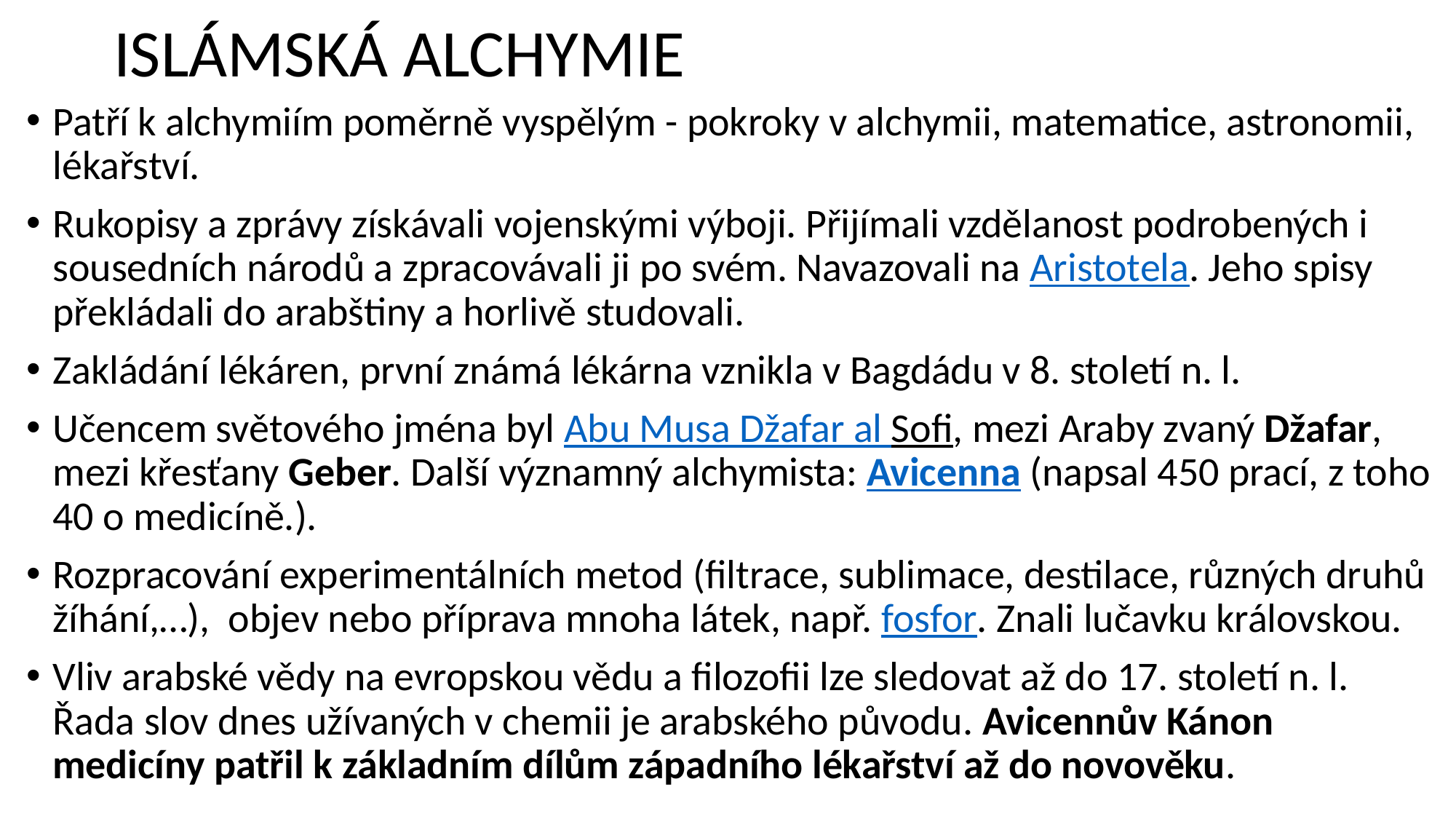

# ISLÁMSKÁ ALCHYMIE
Patří k alchymiím poměrně vyspělým - pokroky v alchymii, matematice, astronomii, lékařství.
Rukopisy a zprávy získávali vojenskými výboji. Přijímali vzdělanost podrobených i sousedních národů a zpracovávali ji po svém. Navazovali na Aristotela. Jeho spisy překládali do arabštiny a horlivě studovali.
Zakládání lékáren, první známá lékárna vznikla v Bagdádu v 8. století n. l.
Učencem světového jména byl Abu Musa Džafar al Sofi, mezi Araby zvaný Džafar, mezi křesťany Geber. Další významný alchymista: Avicenna (napsal 450 prací, z toho 40 o medicíně.).
Rozpracování experimentálních metod (filtrace, sublimace, destilace, různých druhů žíhání,…),  objev nebo příprava mnoha látek, např. fosfor. Znali lučavku královskou.
Vliv arabské vědy na evropskou vědu a filozofii lze sledovat až do 17. století n. l. Řada slov dnes užívaných v chemii je arabského původu. Avicennův Kánon medicíny patřil k základním dílům západního lékařství až do novověku.